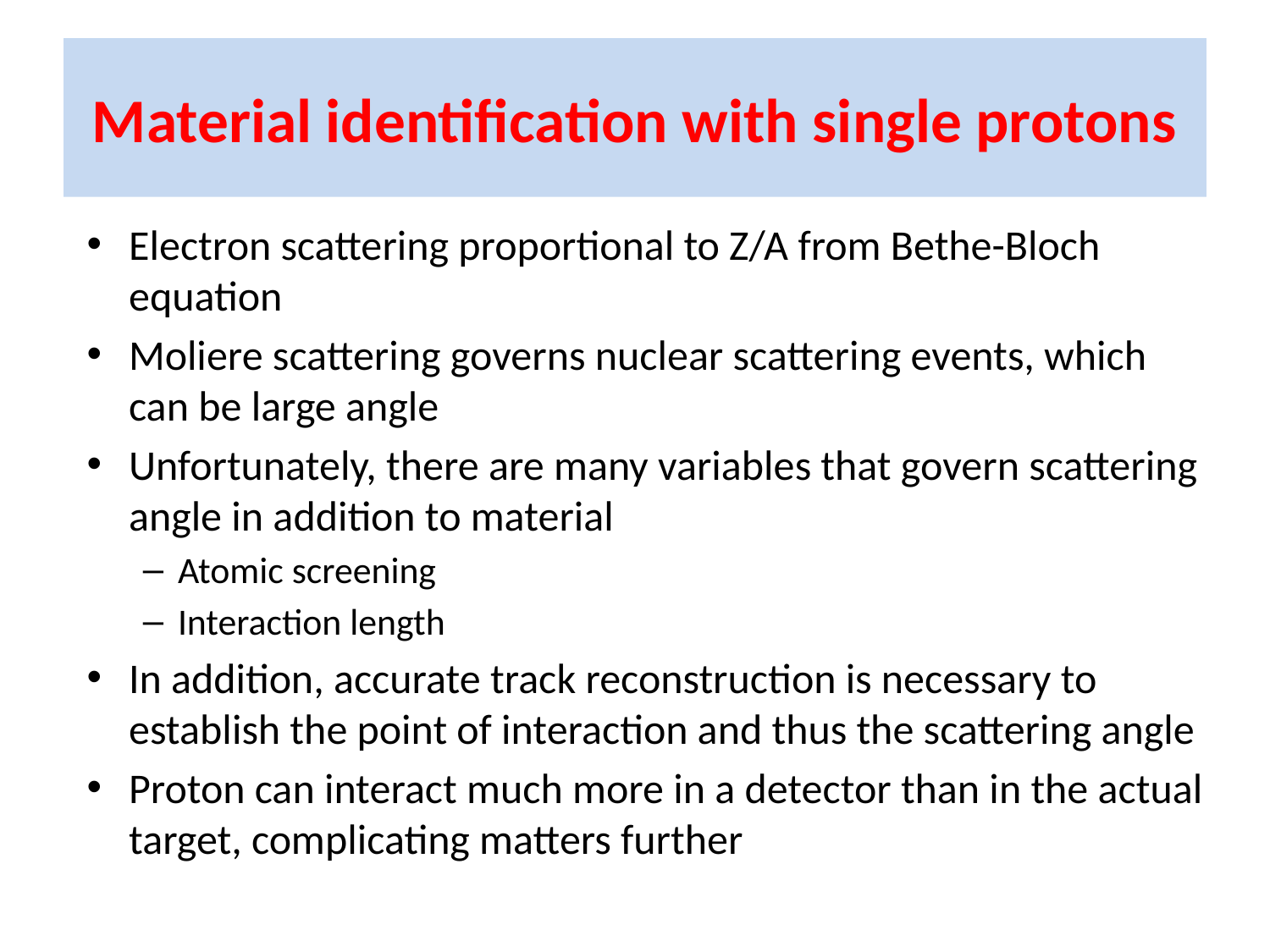

# Material identification with single protons
Electron scattering proportional to Z/A from Bethe-Bloch equation
Moliere scattering governs nuclear scattering events, which can be large angle
Unfortunately, there are many variables that govern scattering angle in addition to material
Atomic screening
Interaction length
In addition, accurate track reconstruction is necessary to establish the point of interaction and thus the scattering angle
Proton can interact much more in a detector than in the actual target, complicating matters further